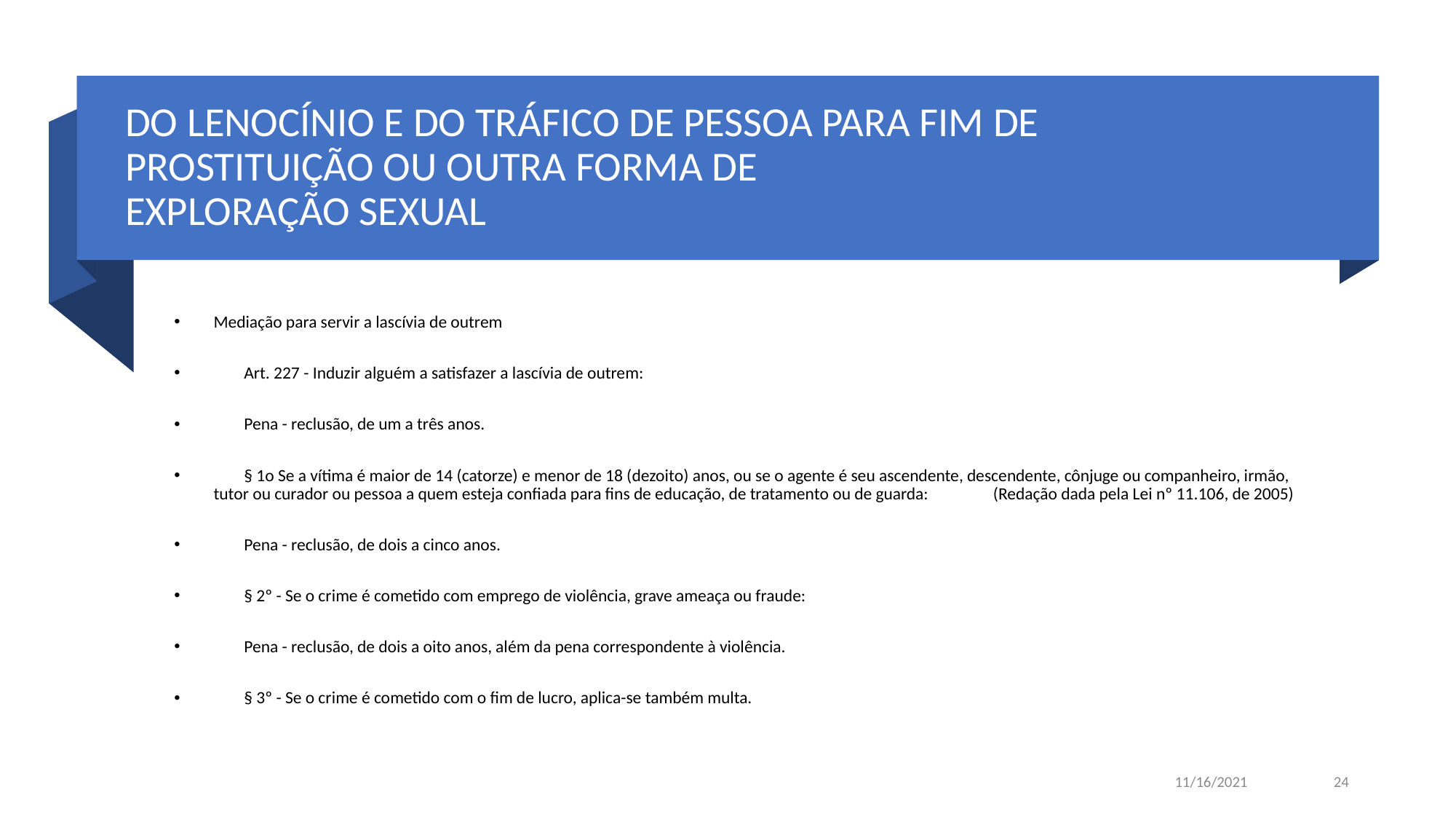

# DO LENOCÍNIO E DO TRÁFICO DE PESSOA PARA FIM DE PROSTITUIÇÃO OU OUTRA FORMA DE EXPLORAÇÃO SEXUAL

Mediação para servir a lascívia de outrem

        Art. 227 - Induzir alguém a satisfazer a lascívia de outrem:

        Pena - reclusão, de um a três anos.

        § 1o Se a vítima é maior de 14 (catorze) e menor de 18 (dezoito) anos, ou se o agente é seu ascendente, descendente, cônjuge ou companheiro, irmão, tutor ou curador ou pessoa a quem esteja confiada para fins de educação, de tratamento ou de guarda:                 (Redação dada pela Lei nº 11.106, de 2005)

        Pena - reclusão, de dois a cinco anos.

        § 2º - Se o crime é cometido com emprego de violência, grave ameaça ou fraude:

        Pena - reclusão, de dois a oito anos, além da pena correspondente à violência.

        § 3º - Se o crime é cometido com o fim de lucro, aplica-se também multa.

11/16/2021
24